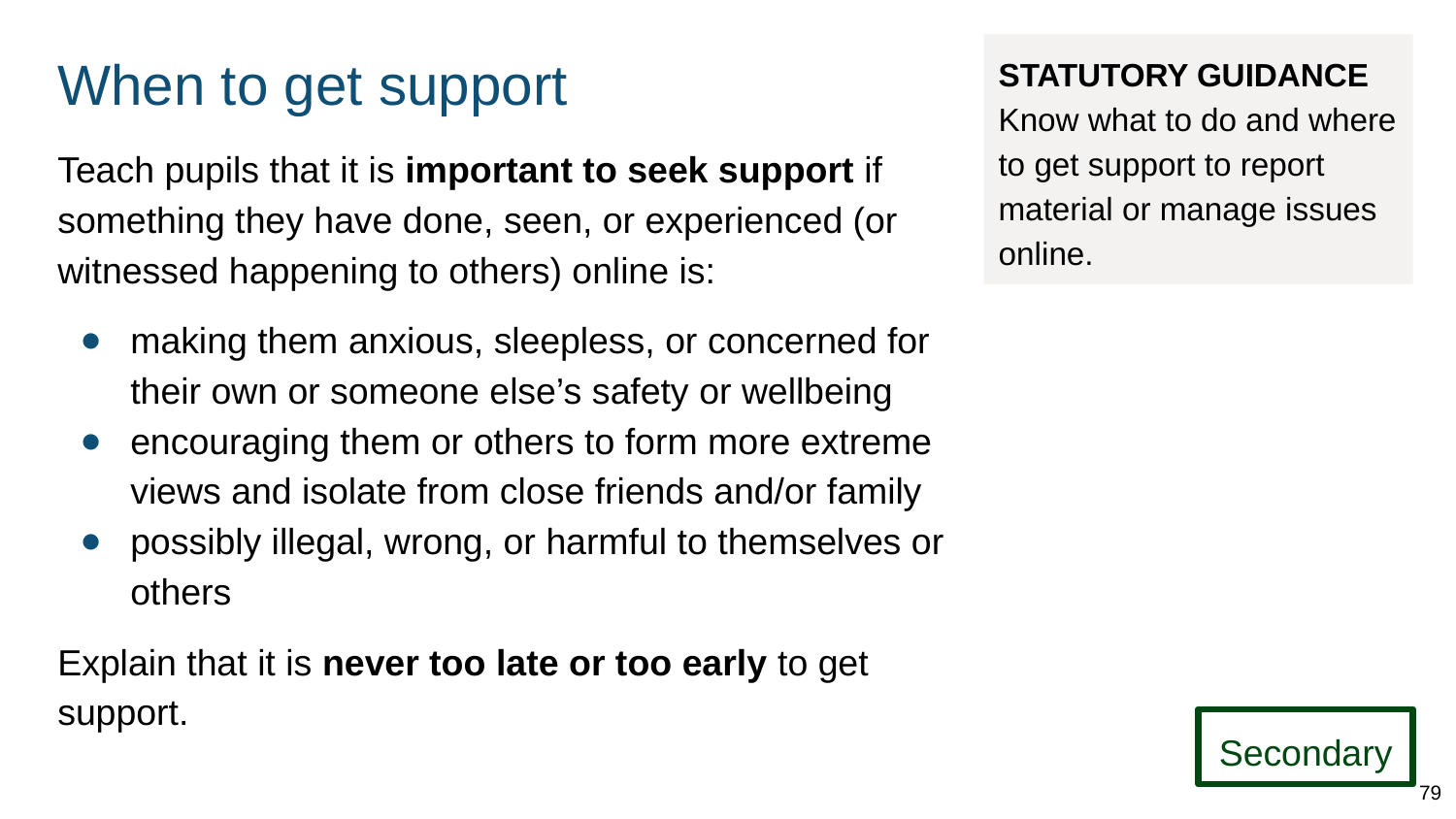

# When to get support
STATUTORY GUIDANCE
Know what to do and where to get support to report material or manage issues online.

Teach pupils that it is important to seek support if something they have done, seen, or experienced (or witnessed happening to others) online is:
making them anxious, sleepless, or concerned for their own or someone else’s safety or wellbeing
encouraging them or others to form more extreme views and isolate from close friends and/or family
possibly illegal, wrong, or harmful to themselves or others
Explain that it is never too late or too early to get support.

Secondary
79